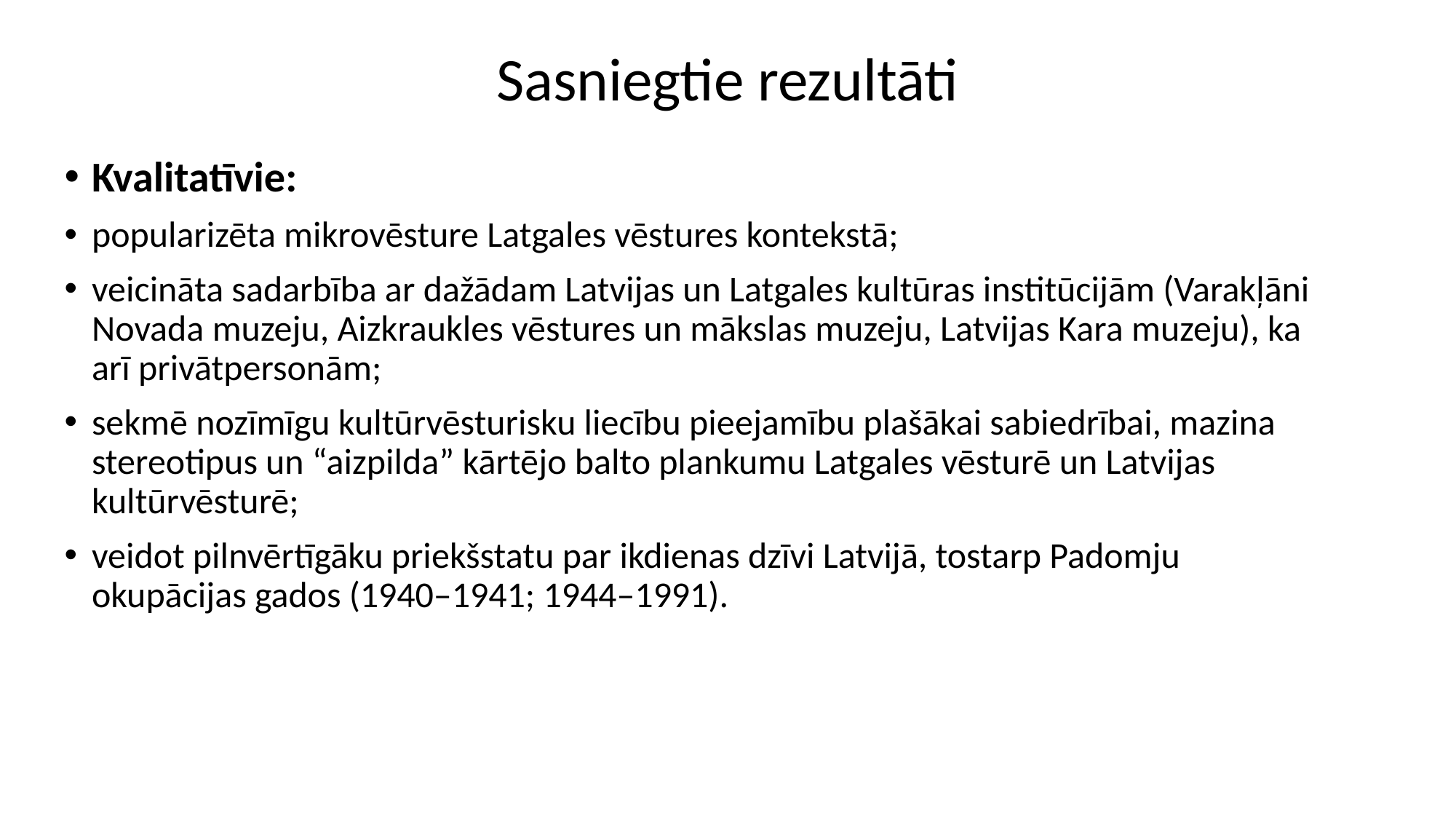

# Sasniegtie rezultāti
Kvalitatīvie:
popularizēta mikrovēsture Latgales vēstures kontekstā;
veicināta sadarbība ar dažādam Latvijas un Latgales kultūras institūcijām (Varakļāni Novada muzeju, Aizkraukles vēstures un mākslas muzeju, Latvijas Kara muzeju), ka arī privātpersonām;
sekmē nozīmīgu kultūrvēsturisku liecību pieejamību plašākai sabiedrībai, mazina stereotipus un “aizpilda” kārtējo balto plankumu Latgales vēsturē un Latvijas kultūrvēsturē;
veidot pilnvērtīgāku priekšstatu par ikdienas dzīvi Latvijā, tostarp Padomju okupācijas gados (1940–1941; 1944–1991).